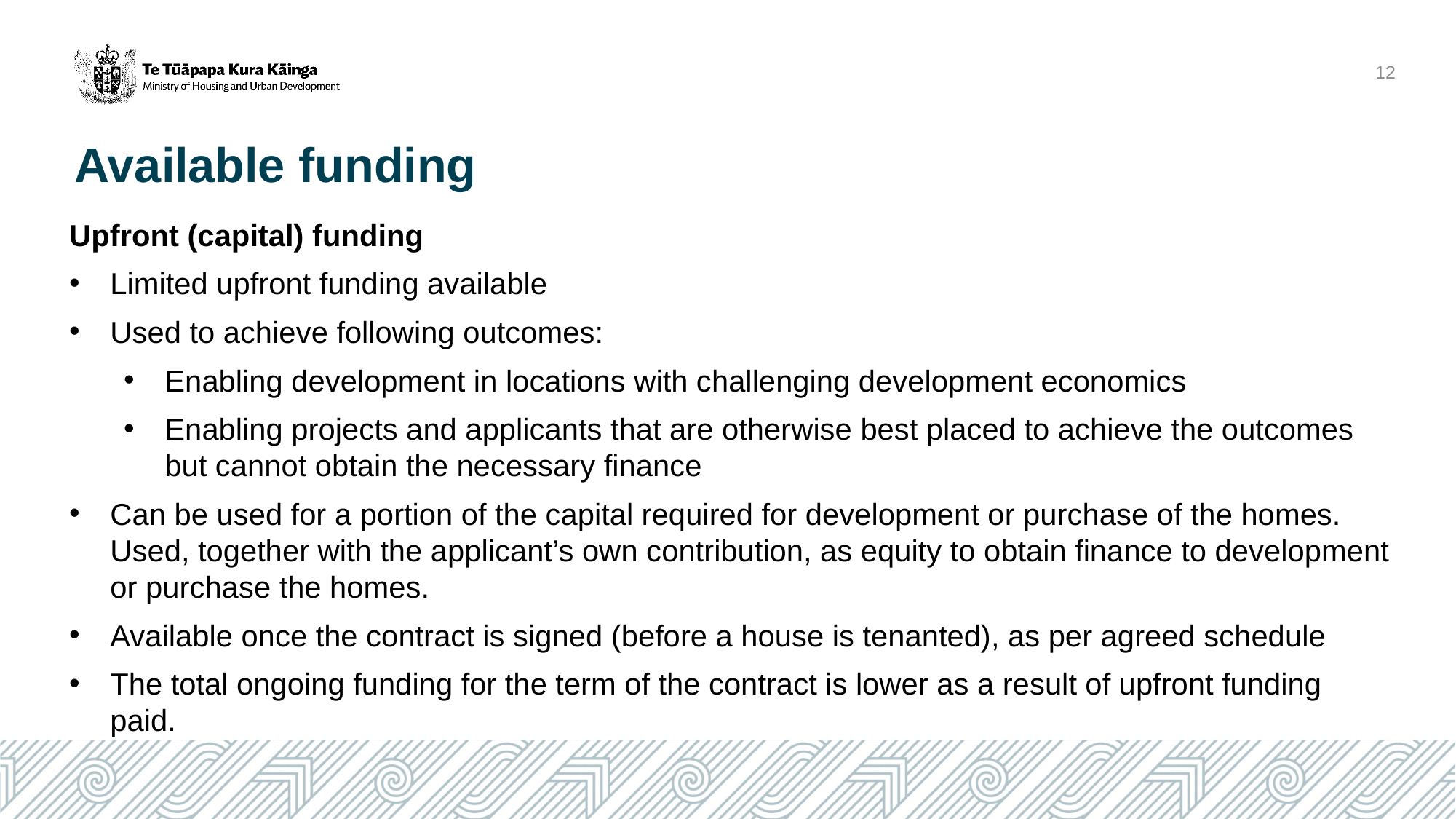

12
Available funding
Upfront (capital) funding
Limited upfront funding available
Used to achieve following outcomes:
Enabling development in locations with challenging development economics
Enabling projects and applicants that are otherwise best placed to achieve the outcomes but cannot obtain the necessary finance
Can be used for a portion of the capital required for development or purchase of the homes. Used, together with the applicant’s own contribution, as equity to obtain finance to development or purchase the homes.
Available once the contract is signed (before a house is tenanted), as per agreed schedule
The total ongoing funding for the term of the contract is lower as a result of upfront funding paid.